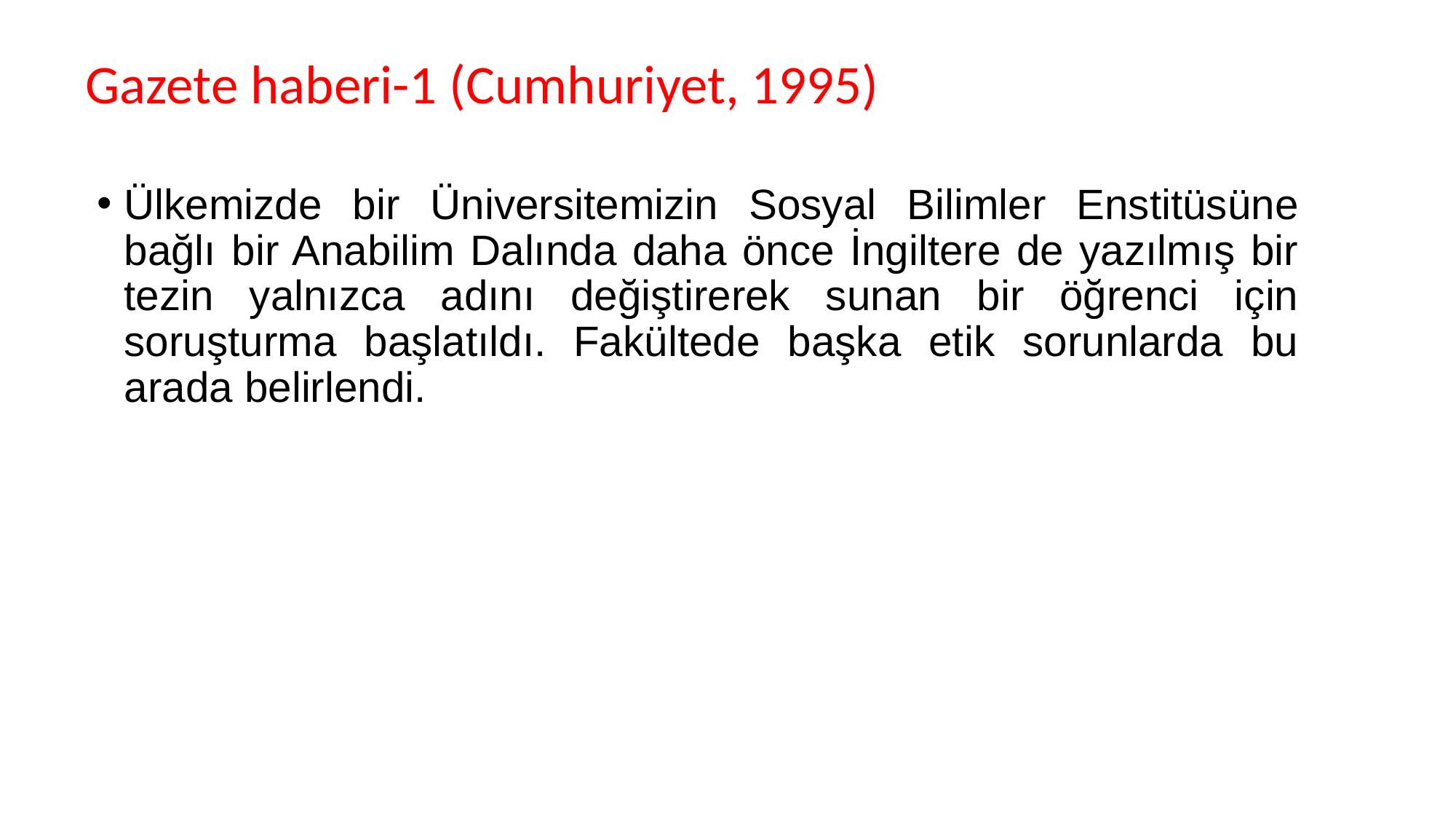

# Gazete haberi-1 (Cumhuriyet, 1995)
Ülkemizde bir Üniversitemizin Sosyal Bilimler Enstitüsüne bağlı bir Anabilim Dalında daha önce İngiltere de yazılmış bir tezin yalnızca adını değiştirerek sunan bir öğrenci için soruşturma başlatıldı. Fakültede başka etik sorunlarda bu arada belirlendi.